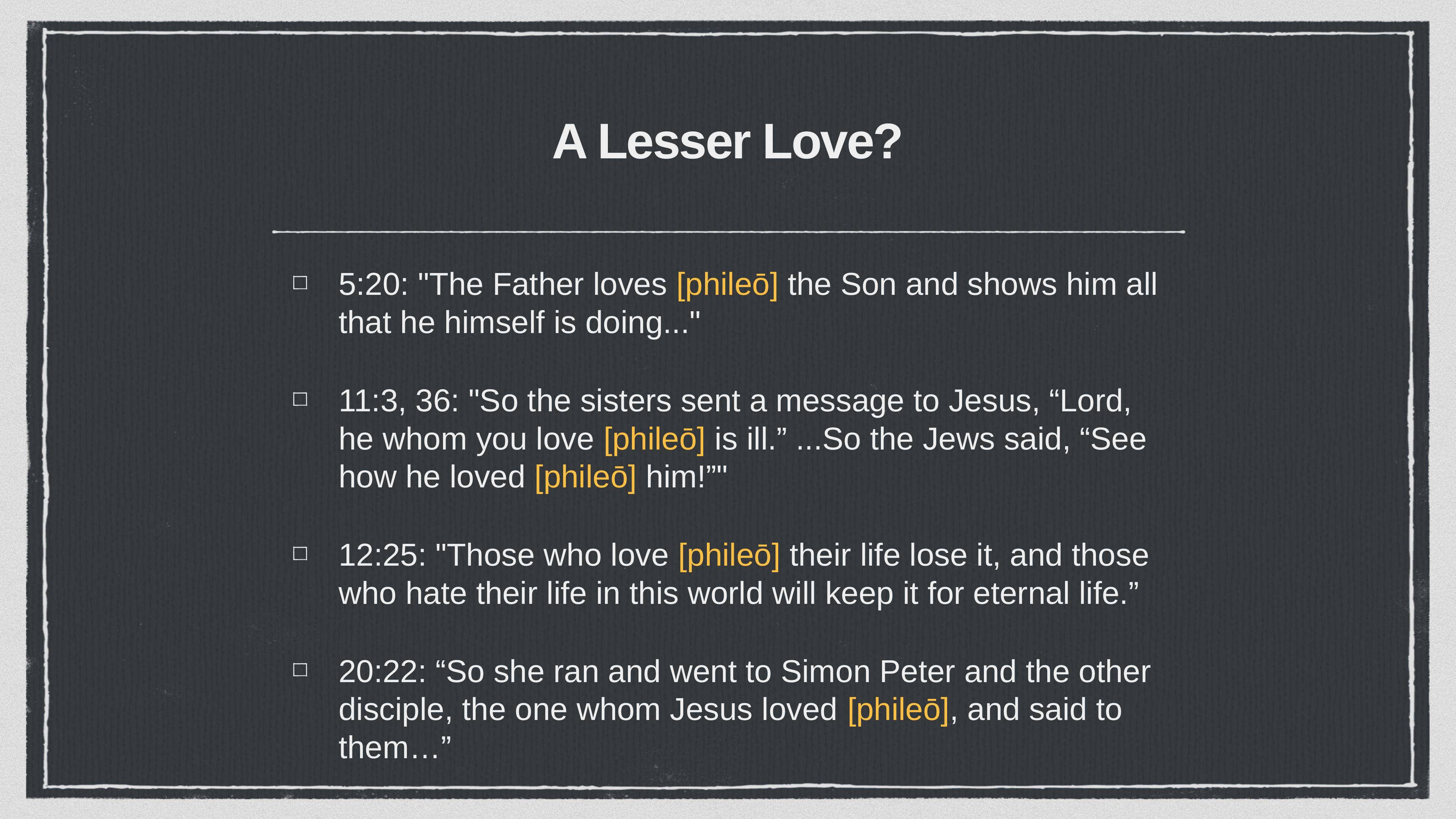

# A Lesser Love?
5:20: "The Father loves [phileō] the Son and shows him all that he himself is doing..."
11:3, 36: "So the sisters sent a message to Jesus, “Lord, he whom you love [phileō] is ill.” ...So the Jews said, “See how he loved [phileō] him!”"
12:25: "Those who love [phileō] their life lose it, and those who hate their life in this world will keep it for eternal life.”
20:22: “So she ran and went to Simon Peter and the other disciple, the one whom Jesus loved [phileō], and said to them…”